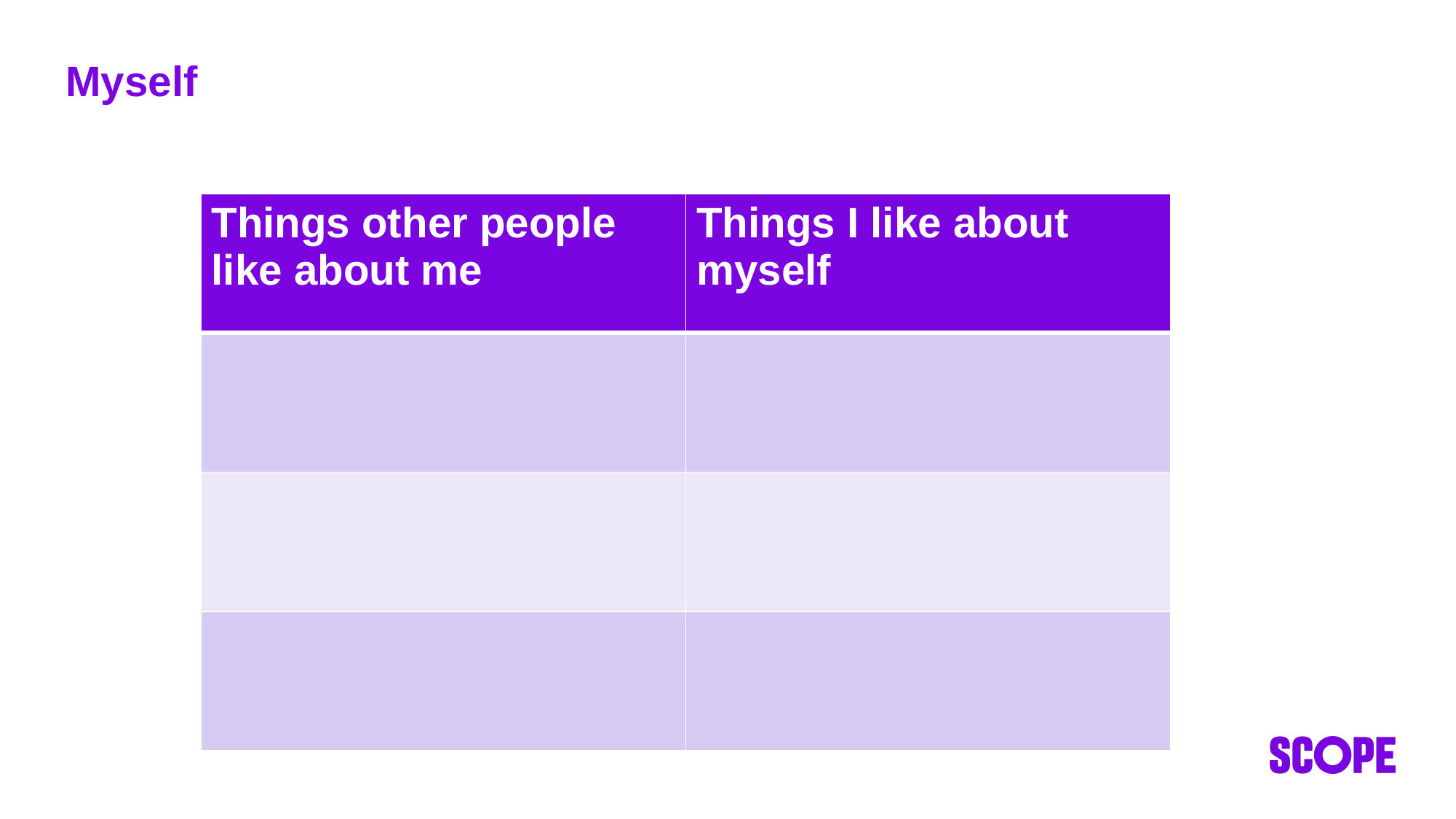

# Myself
| Things other people like about me | Things I like about myself |
| --- | --- |
|  |  |
|  |  |
|  |  |